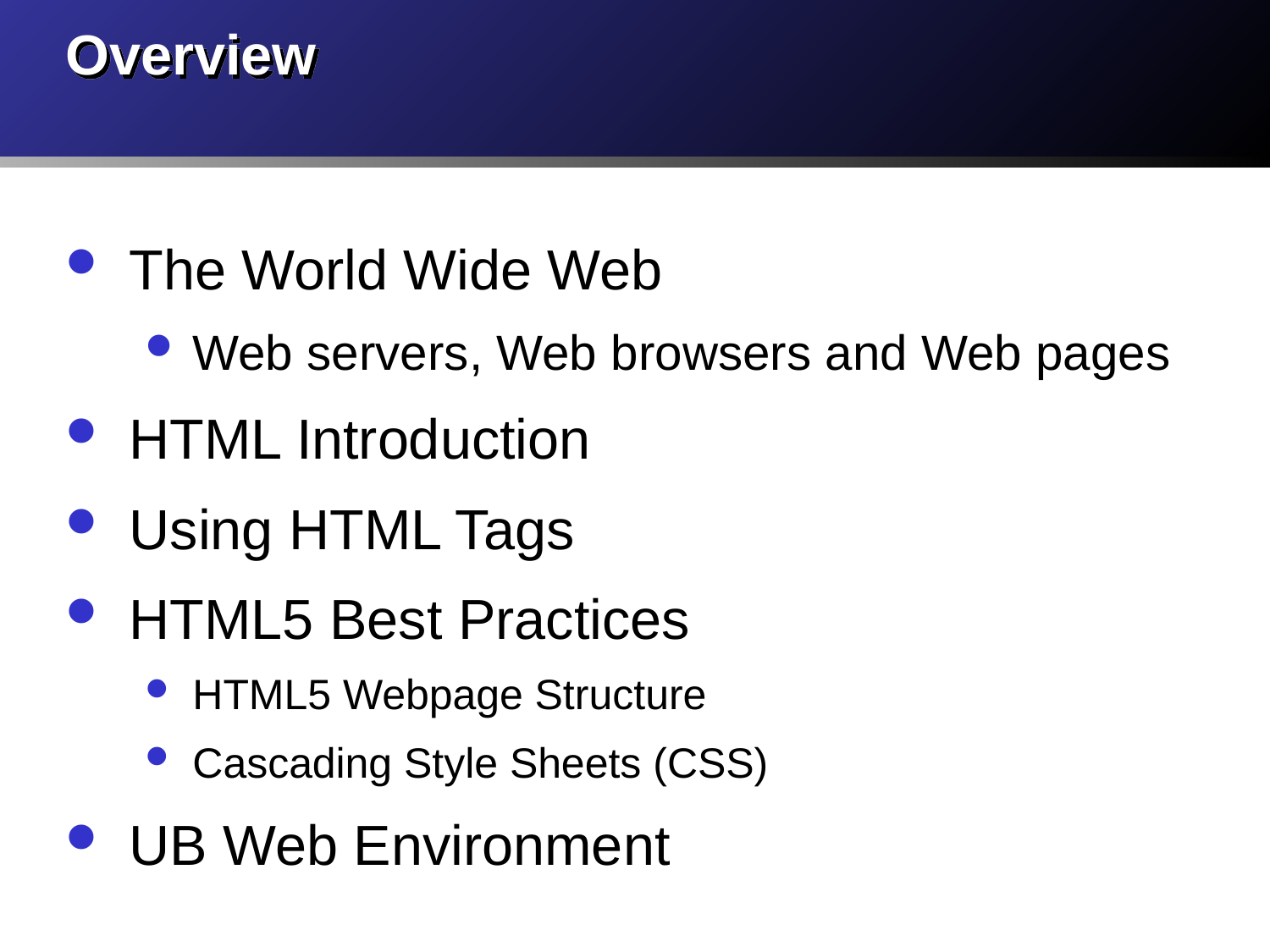

# Overview
The World Wide Web
Web servers, Web browsers and Web pages
HTML Introduction
Using HTML Tags
HTML5 Best Practices
HTML5 Webpage Structure
Cascading Style Sheets (CSS)
UB Web Environment